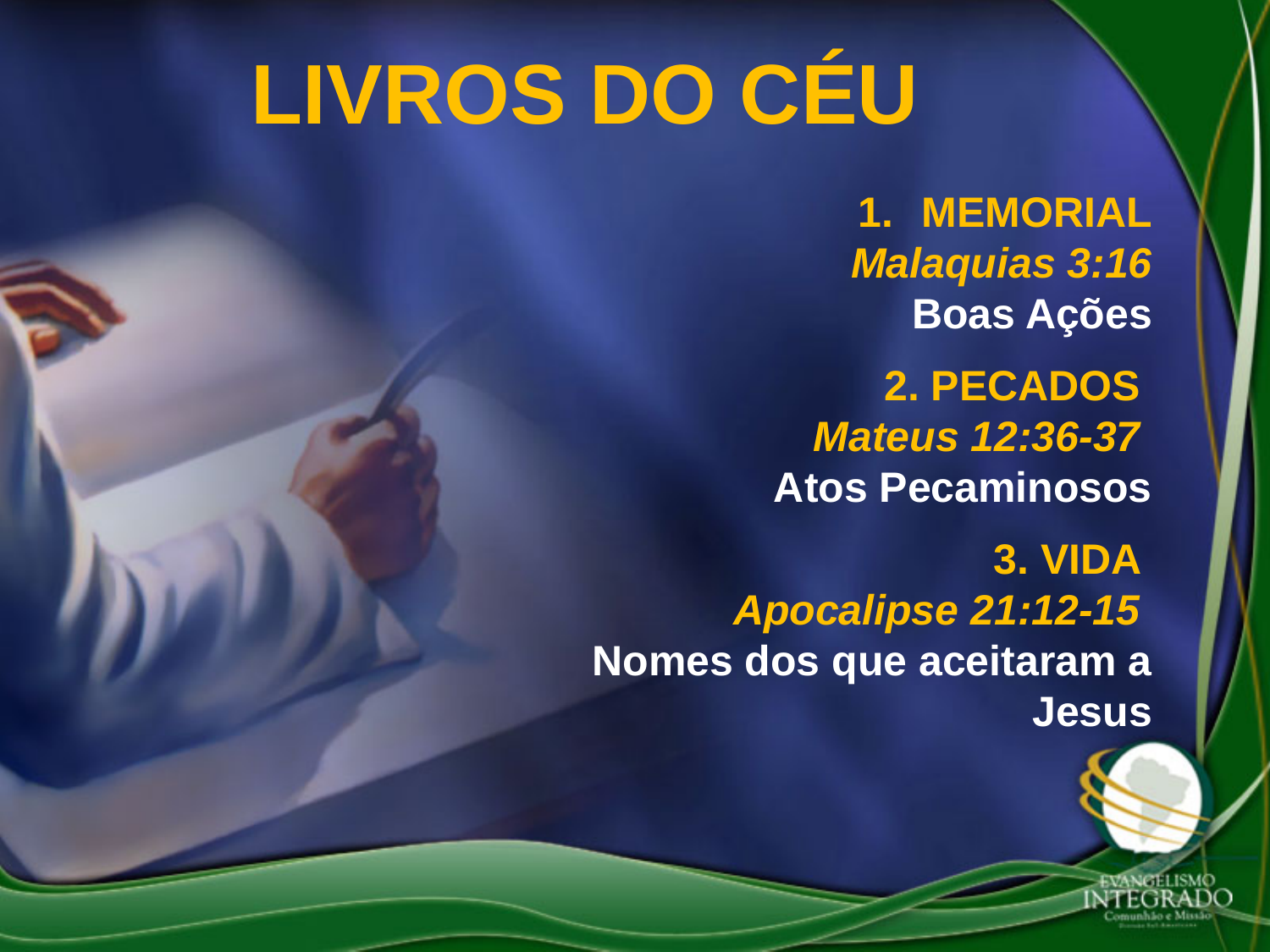

LIVROS DO CÉU
MEMORIAL
Malaquias 3:16
Boas Ações
2. PECADOS
Mateus 12:36-37
Atos Pecaminosos
3. VIDA
Apocalipse 21:12-15
Nomes dos que aceitaram a Jesus